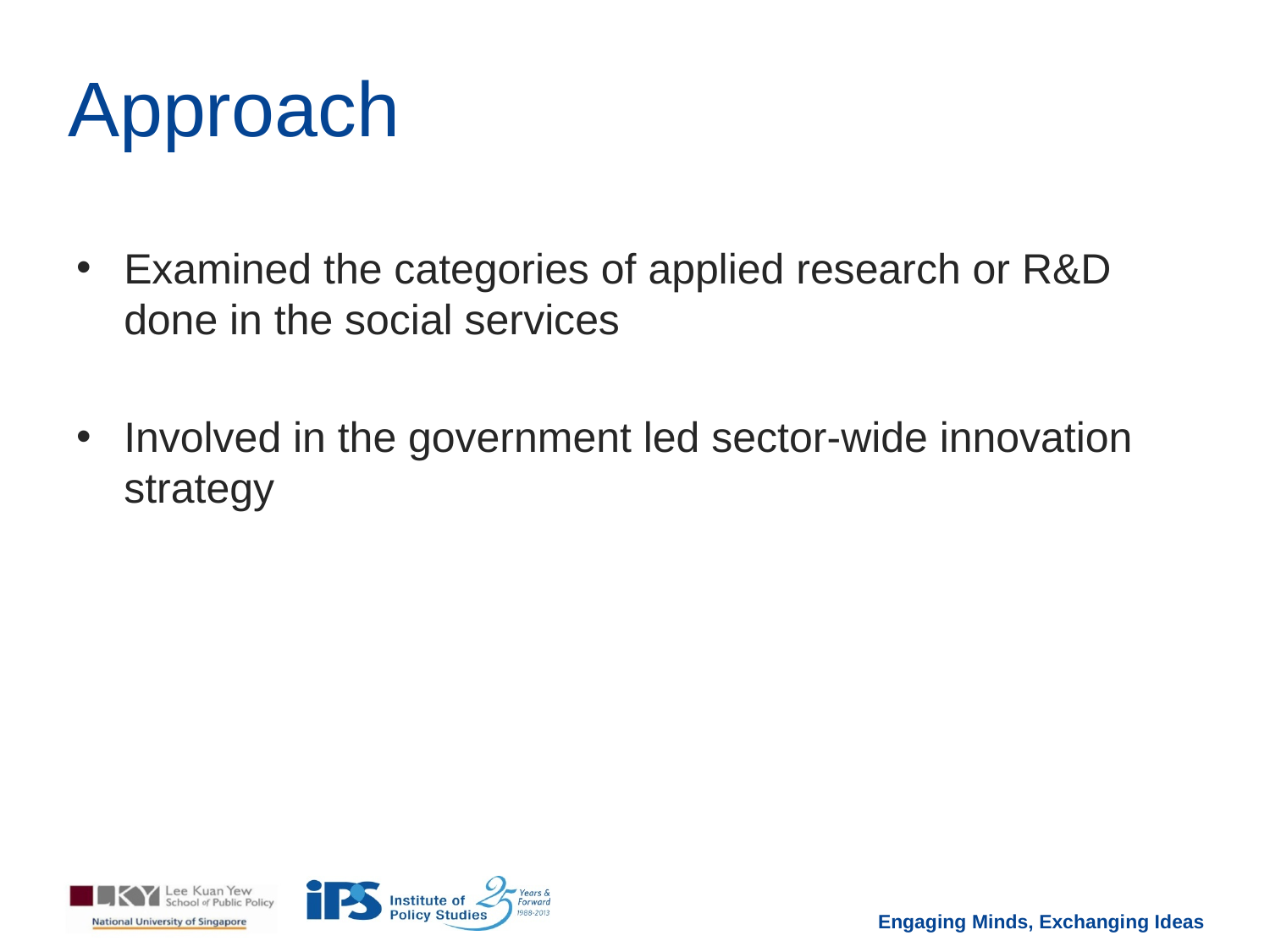

# Approach

Examined the categories of applied research or R&D done in the social services

Involved in the government led sector-wide innovation strategy